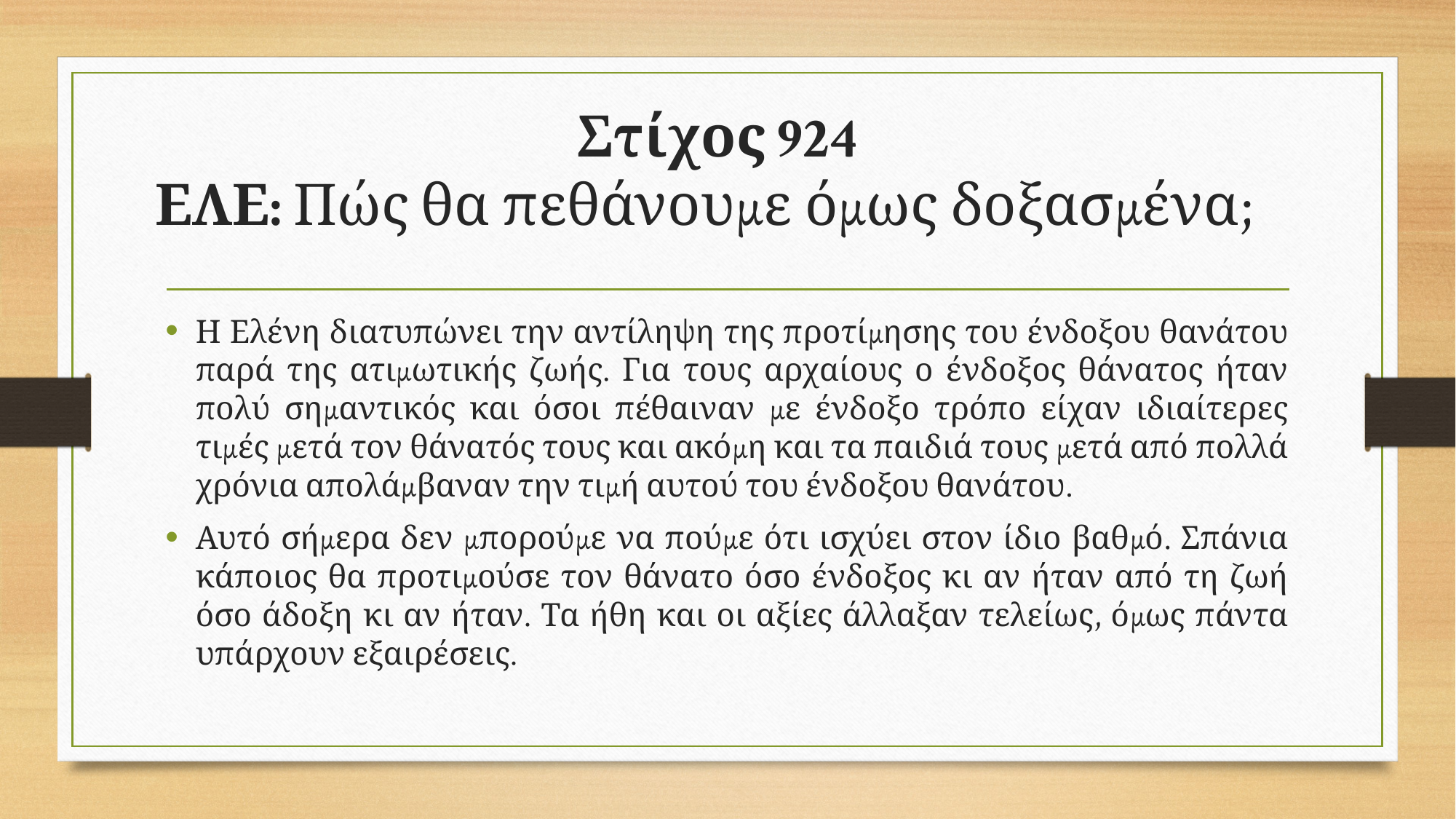

# Στίχος 924 ΕΛΕ: Πώς θα πεθάνουμε όμως δοξασμένα;
Η Ελένη διατυπώνει την αντίληψη της προτίμησης του ένδοξου θανάτου παρά της ατιμωτικής ζωής. Για τους αρχαίους ο ένδοξος θάνατος ήταν πολύ σημαντικός και όσοι πέθαιναν με ένδοξο τρόπο είχαν ιδιαίτερες τιμές μετά τον θάνατός τους και ακόμη και τα παιδιά τους μετά από πολλά χρόνια απολάμβαναν την τιμή αυτού του ένδοξου θανάτου.
Αυτό σήμερα δεν μπορούμε να πούμε ότι ισχύει στον ίδιο βαθμό. Σπάνια κάποιος θα προτιμούσε τον θάνατο όσο ένδοξος κι αν ήταν από τη ζωή όσο άδοξη κι αν ήταν. Τα ήθη και οι αξίες άλλαξαν τελείως, όμως πάντα υπάρχουν εξαιρέσεις.